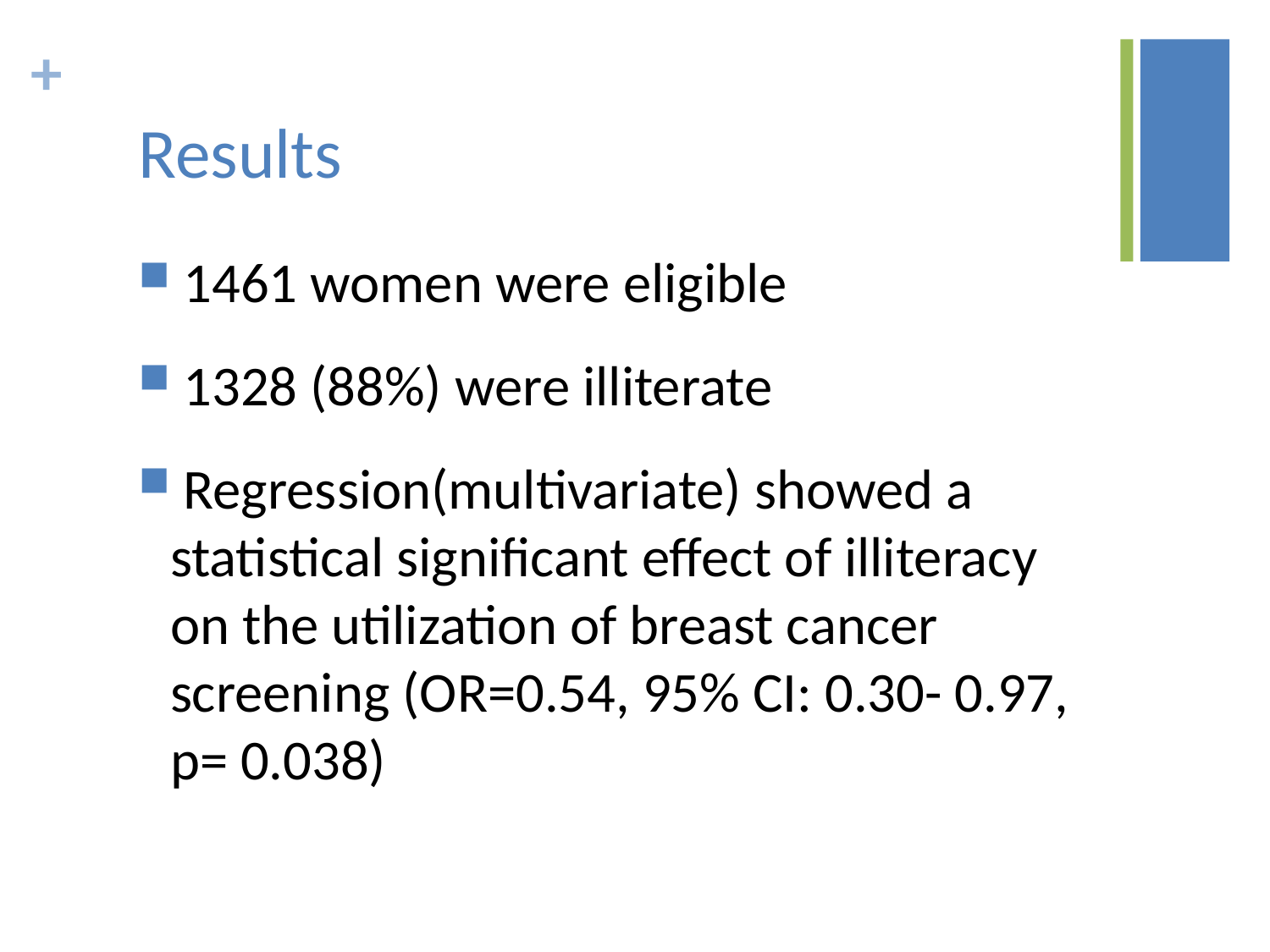

# Results
 1461 women were eligible
 1328 (88%) were illiterate
 Regression(multivariate) showed a statistical significant effect of illiteracy on the utilization of breast cancer screening (OR=0.54, 95% CI: 0.30- 0.97, p= 0.038)